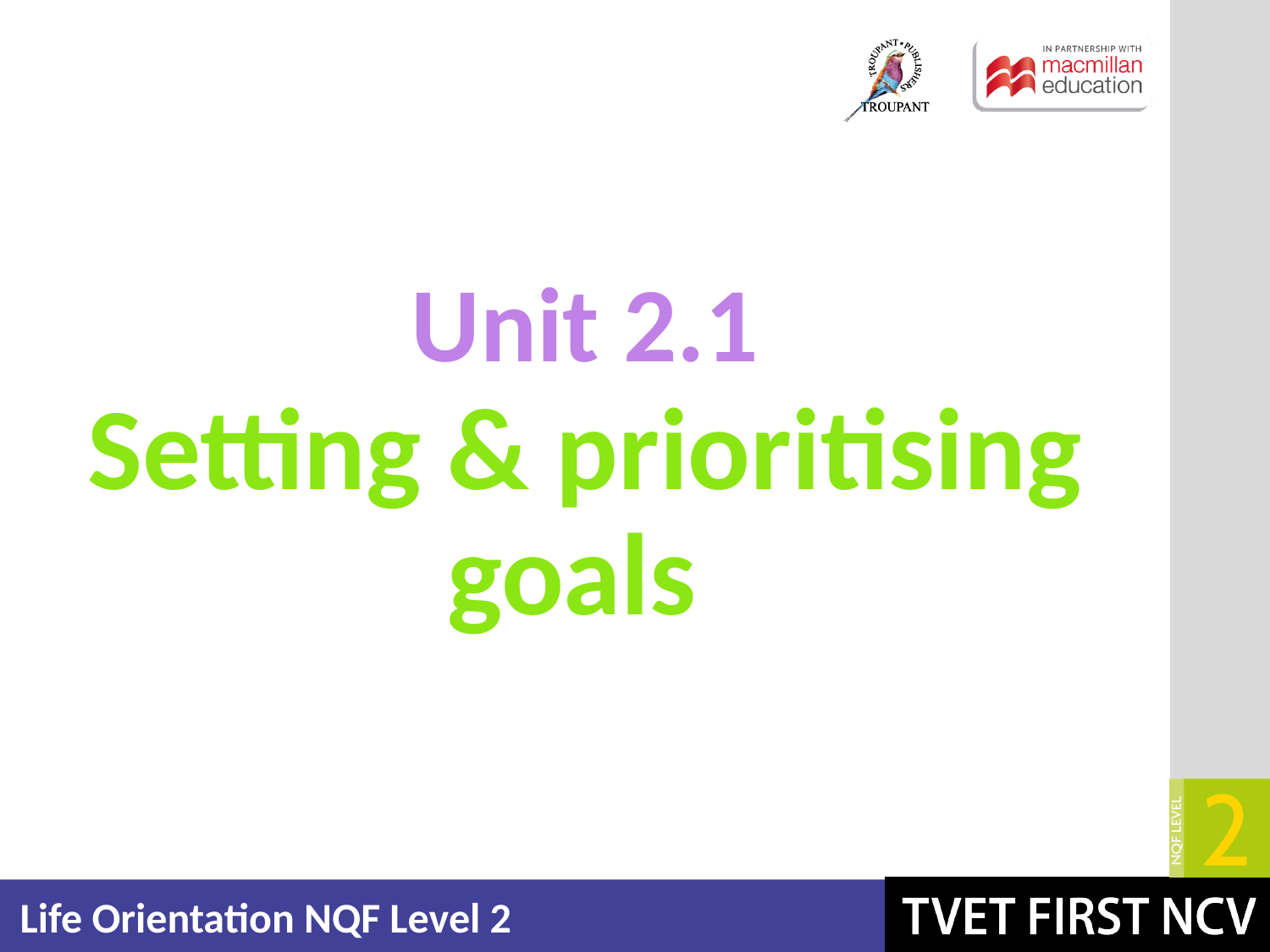

Unit 2.1
# Setting & prioritising goals